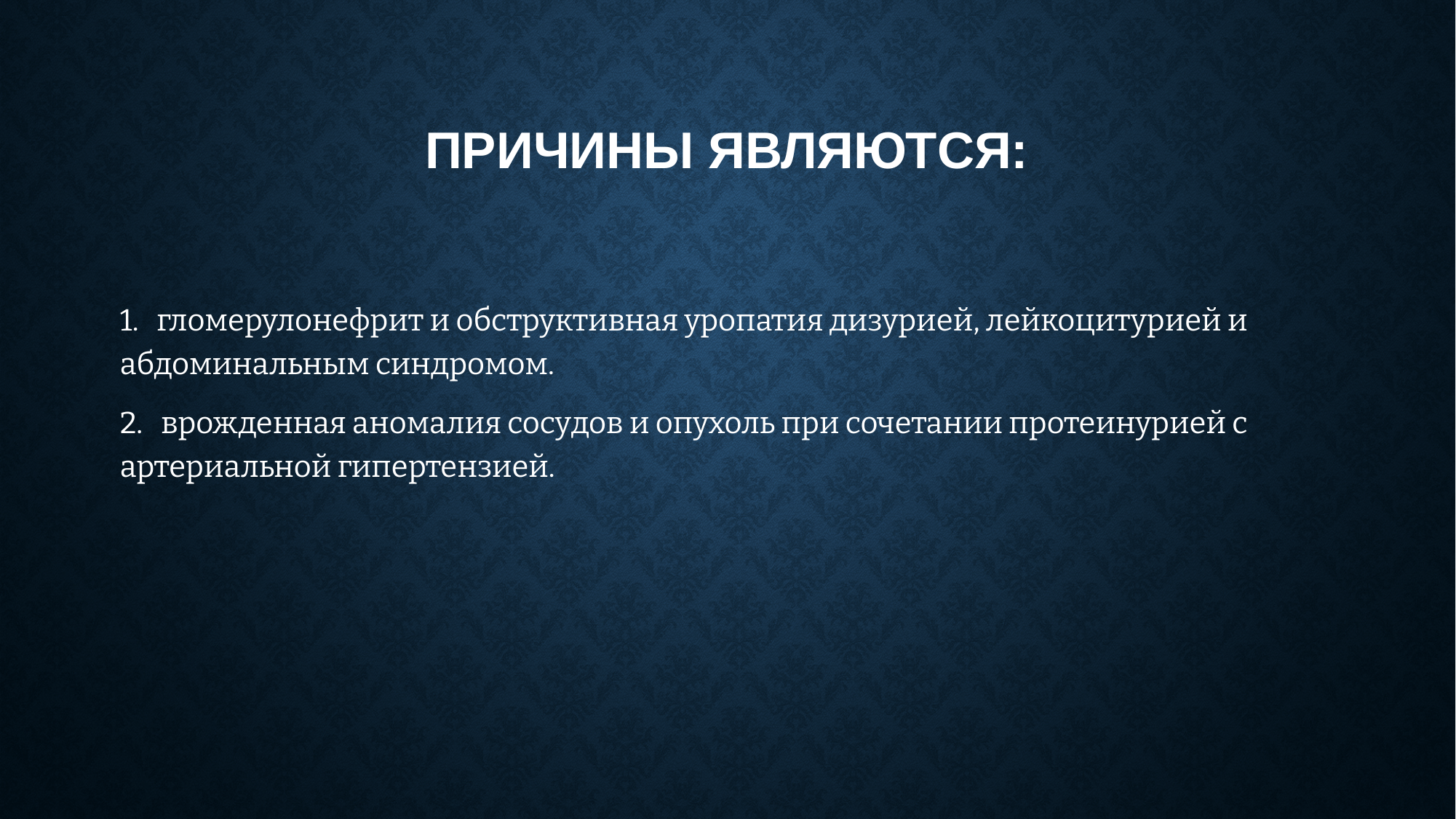

# Причины являются:
1.   гломерулонефрит и обструктивная уропатия дизурией, лейкоцитурией и абдоминальным синдромом.
2.   врожденная аномалия сосудов и опухоль при сочетании протеинурией с артериальной гипертензией.